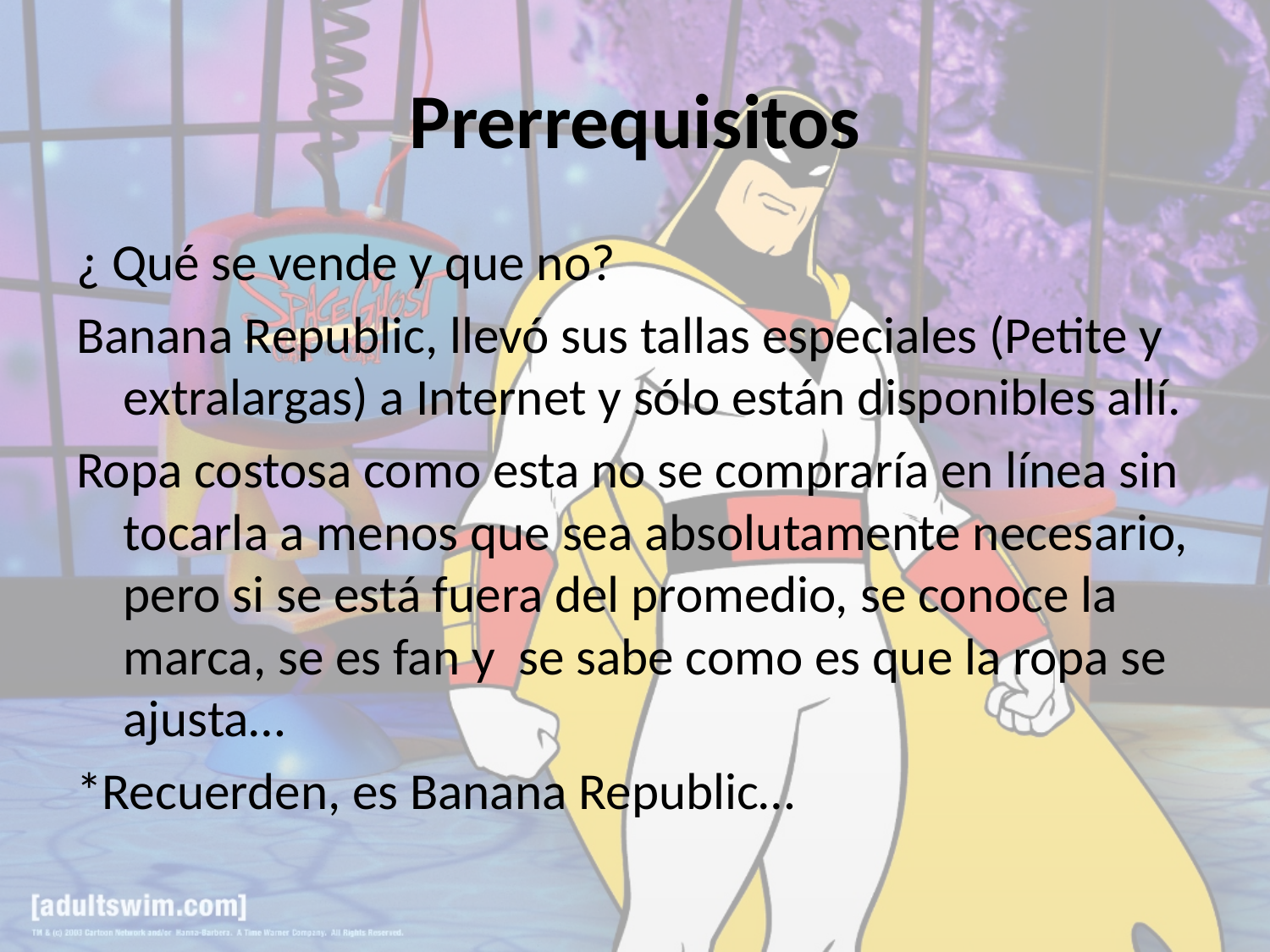

# Prerrequisitos
¿ Qué se vende y que no?
Banana Republic, llevó sus tallas especiales (Petite y extralargas) a Internet y sólo están disponibles allí.
Ropa costosa como esta no se compraría en línea sin tocarla a menos que sea absolutamente necesario, pero si se está fuera del promedio, se conoce la marca, se es fan y  se sabe como es que la ropa se ajusta…
*Recuerden, es Banana Republic…